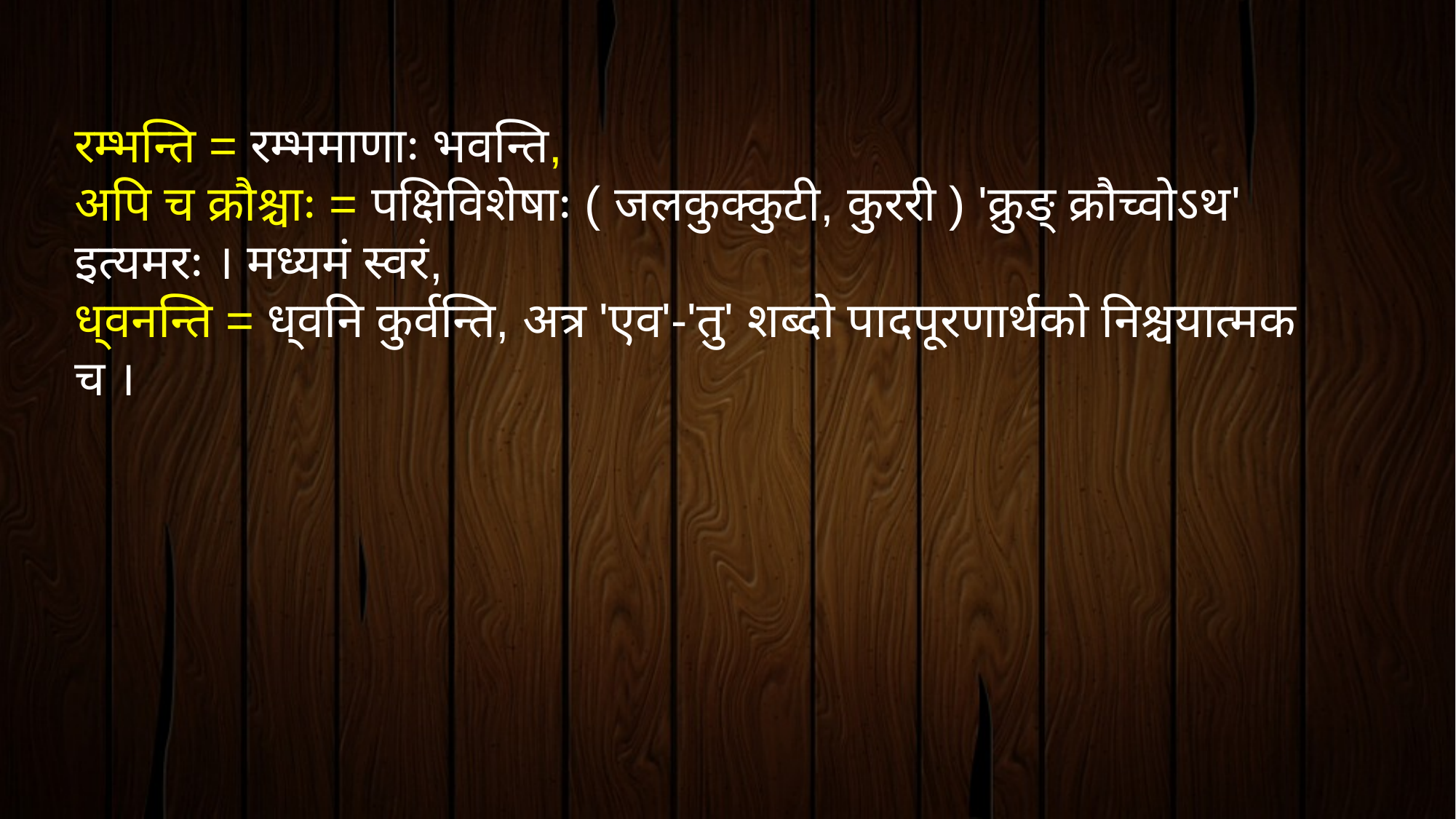

रम्भन्ति = रम्भमाणाः भवन्ति,
अपि च क्रौश्चाः = पक्षिविशेषाः ( जलकुक्कुटी, कुररी ) 'क्रुङ् क्रौच्वोऽथ' इत्यमरः । मध्यमं स्वरं,
ध्वनन्ति = ध्वनि कुर्वन्ति, अत्र 'एव'-'तु' शब्दो पादपूरणार्थको निश्चयात्मक च ।